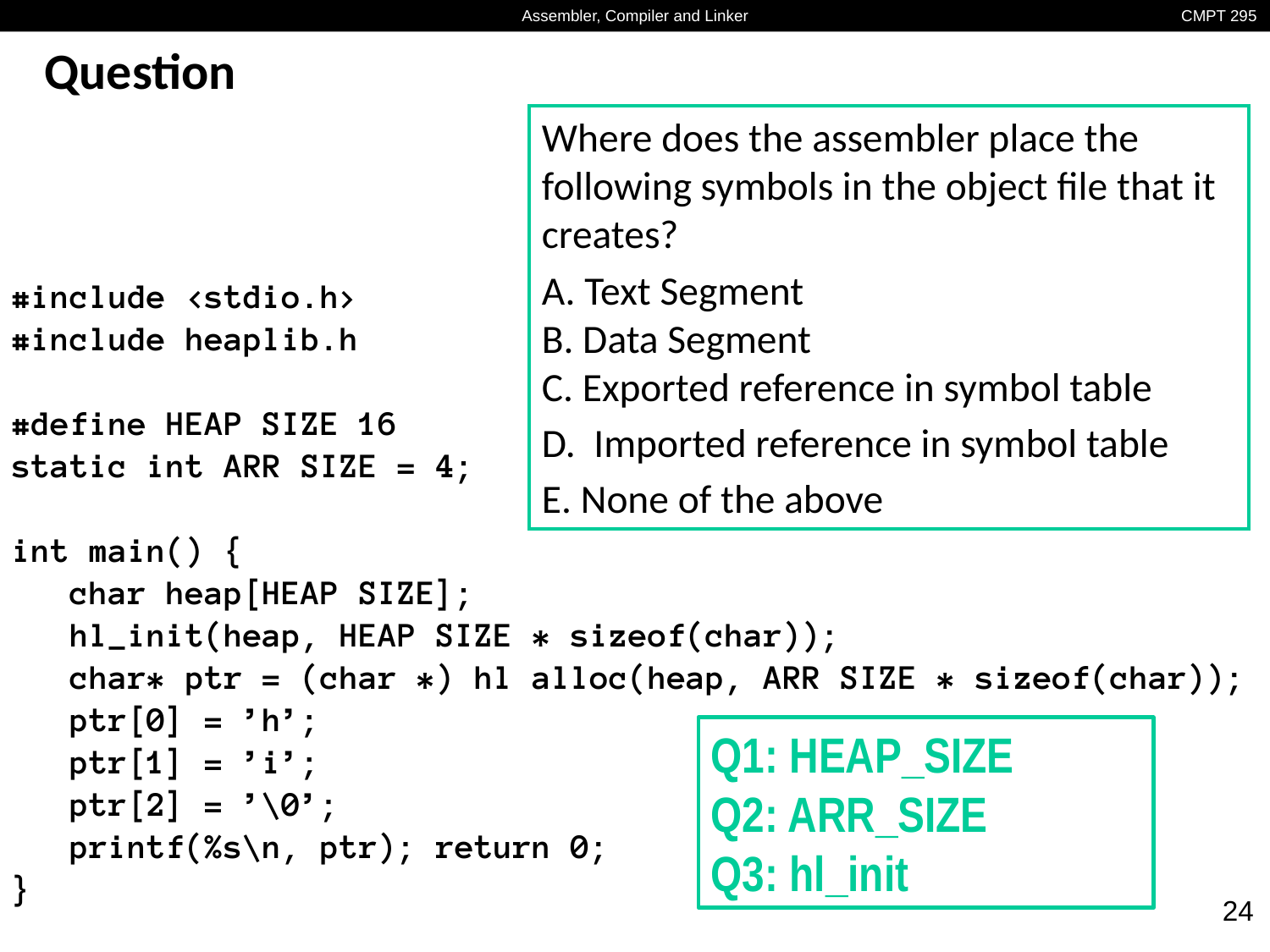

# Question
Where does the assembler place the following symbols in the object file that it creates?
A. Text Segment
B. Data Segment
C. Exported reference in symbol table
D.  Imported reference in symbol table
E. None of the above
#include <stdio.h>
#include heaplib.h

#define HEAP SIZE 16
static int ARR SIZE = 4;

int main() {
   char heap[HEAP SIZE];
   hl_init(heap, HEAP SIZE * sizeof(char));
   char* ptr = (char *) hl alloc(heap, ARR SIZE * sizeof(char));
   ptr[0] = ’h’;
   ptr[1] = ’i’;
   ptr[2] = ’\0’;
   printf(%s\n, ptr); return 0;
}
Q1: HEAP_SIZE
Q2: ARR_SIZE
Q3: hl_init
24